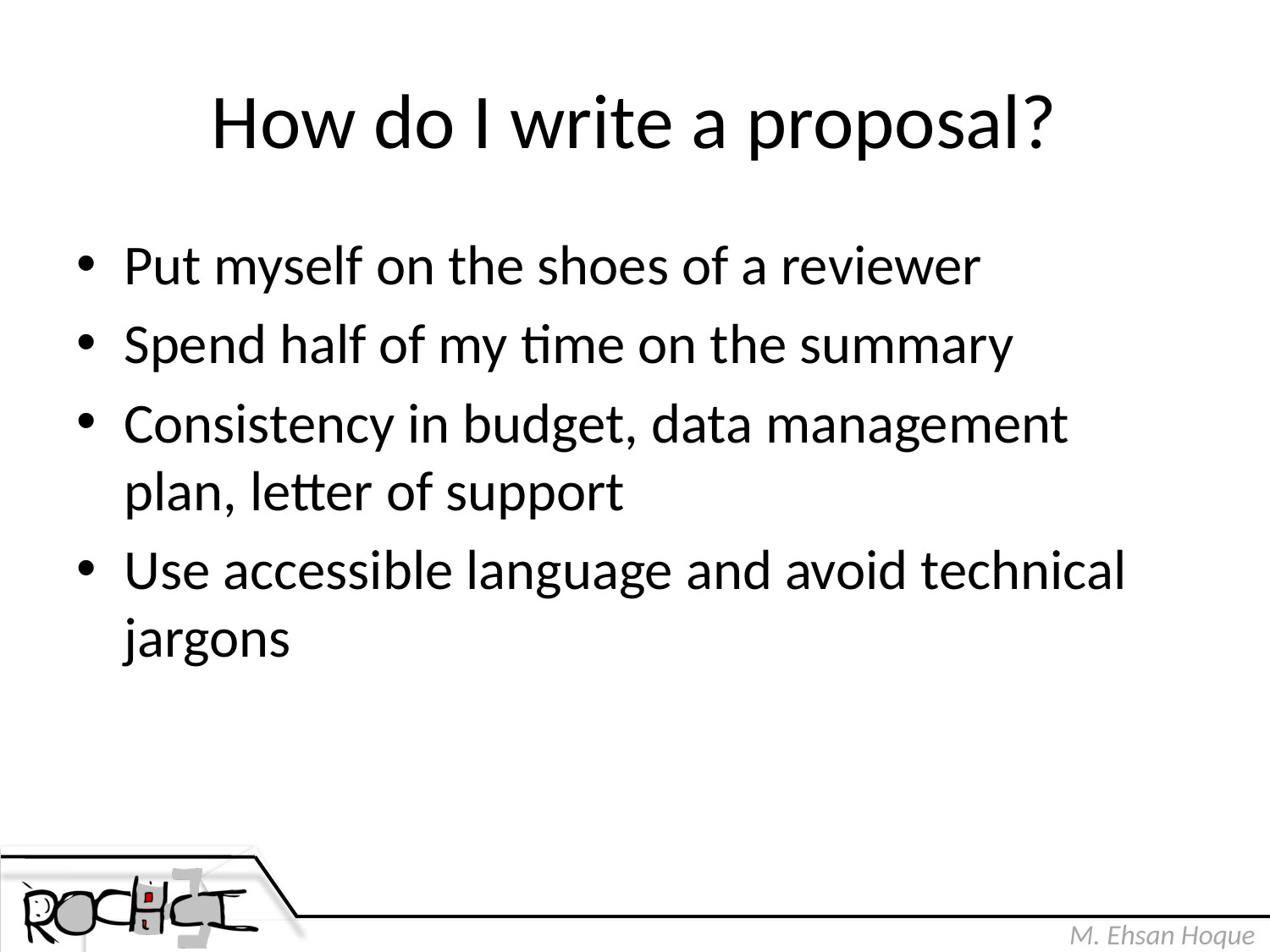

# How do I write a proposal?
Put myself on the shoes of a reviewer
Spend half of my time on the summary
Consistency in budget, data management plan, letter of support
Use accessible language and avoid technical jargons